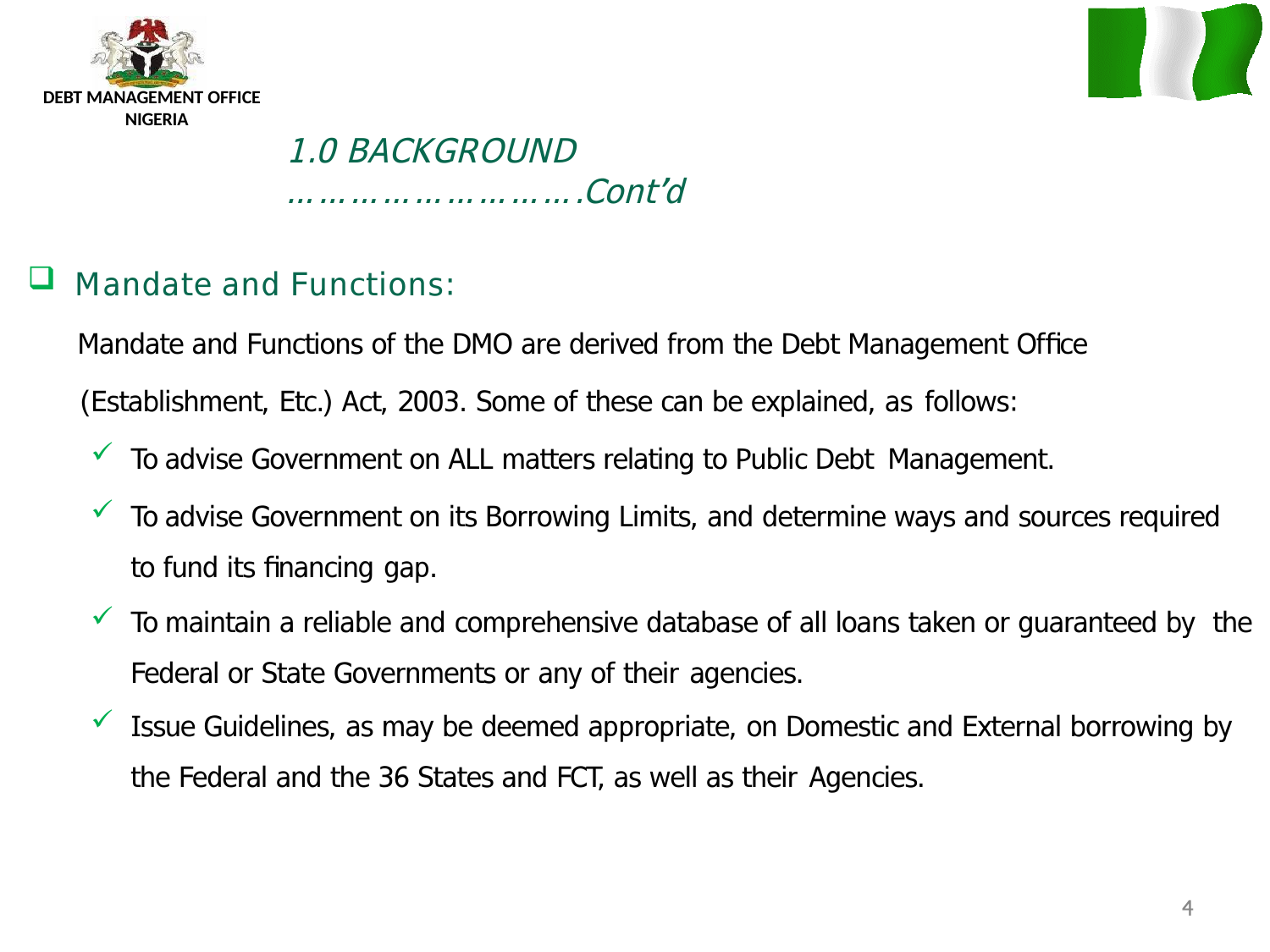

DEBT MANAGEMENT OFFICE  NIGERIA
# 1.0 BACKGROUND ……………………….Cont’d
Mandate and Functions:
Mandate and Functions of the DMO are derived from the Debt Management Office  (Establishment, Etc.) Act, 2003. Some of these can be explained, as follows:
To advise Government on ALL matters relating to Public Debt Management.
To advise Government on its Borrowing Limits, and determine ways and sources required  to fund its financing gap.
To maintain a reliable and comprehensive database of all loans taken or guaranteed by  the Federal or State Governments or any of their agencies.
Issue Guidelines, as may be deemed appropriate, on Domestic and External borrowing by  the Federal and the 36 States and FCT, as well as their Agencies.
4